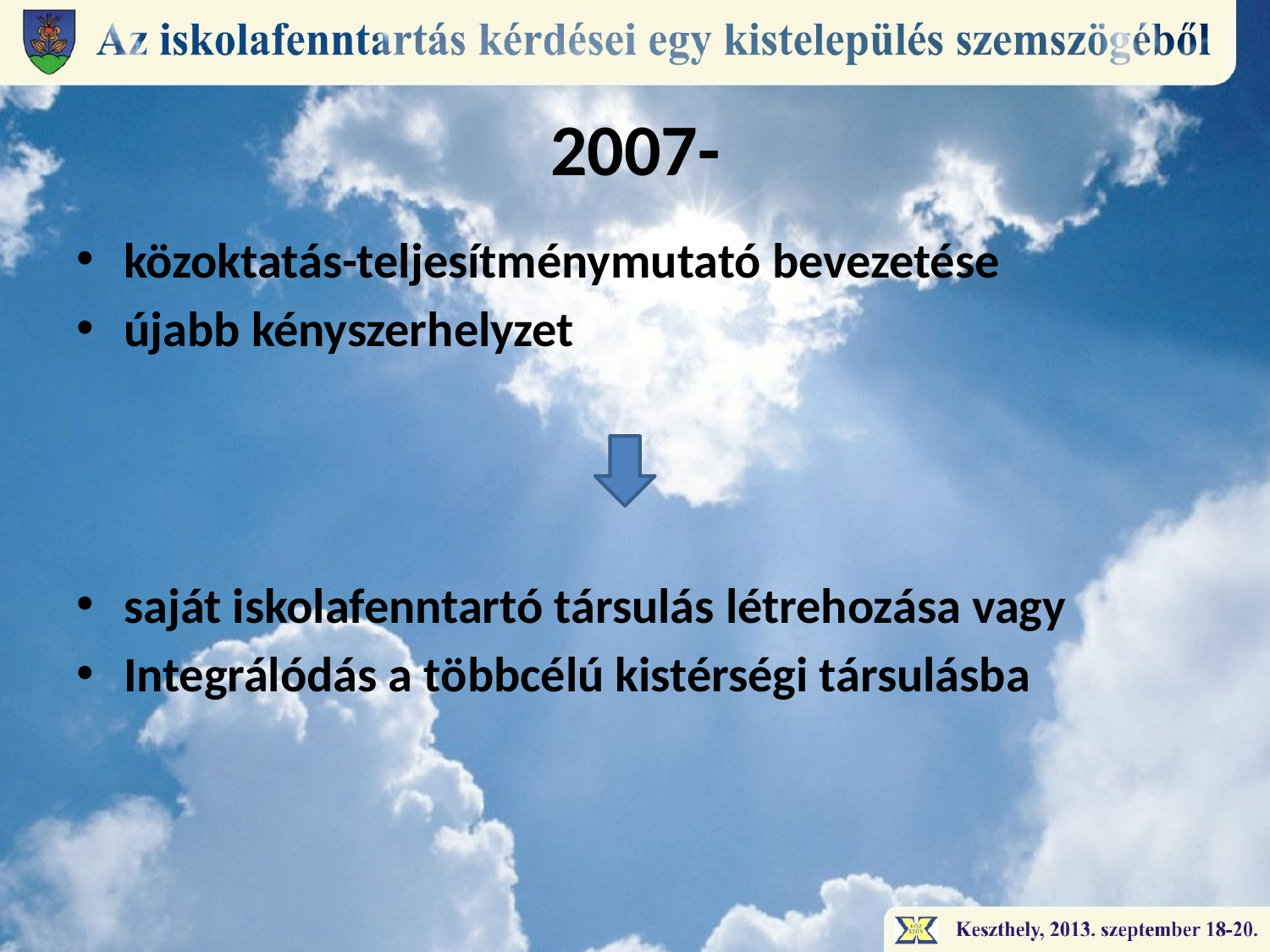

# 2007-
közoktatás-teljesítménymutató bevezetése
újabb kényszerhelyzet

saját iskolafenntartó társulás létrehozása vagy
Integrálódás a többcélú kistérségi társulásba